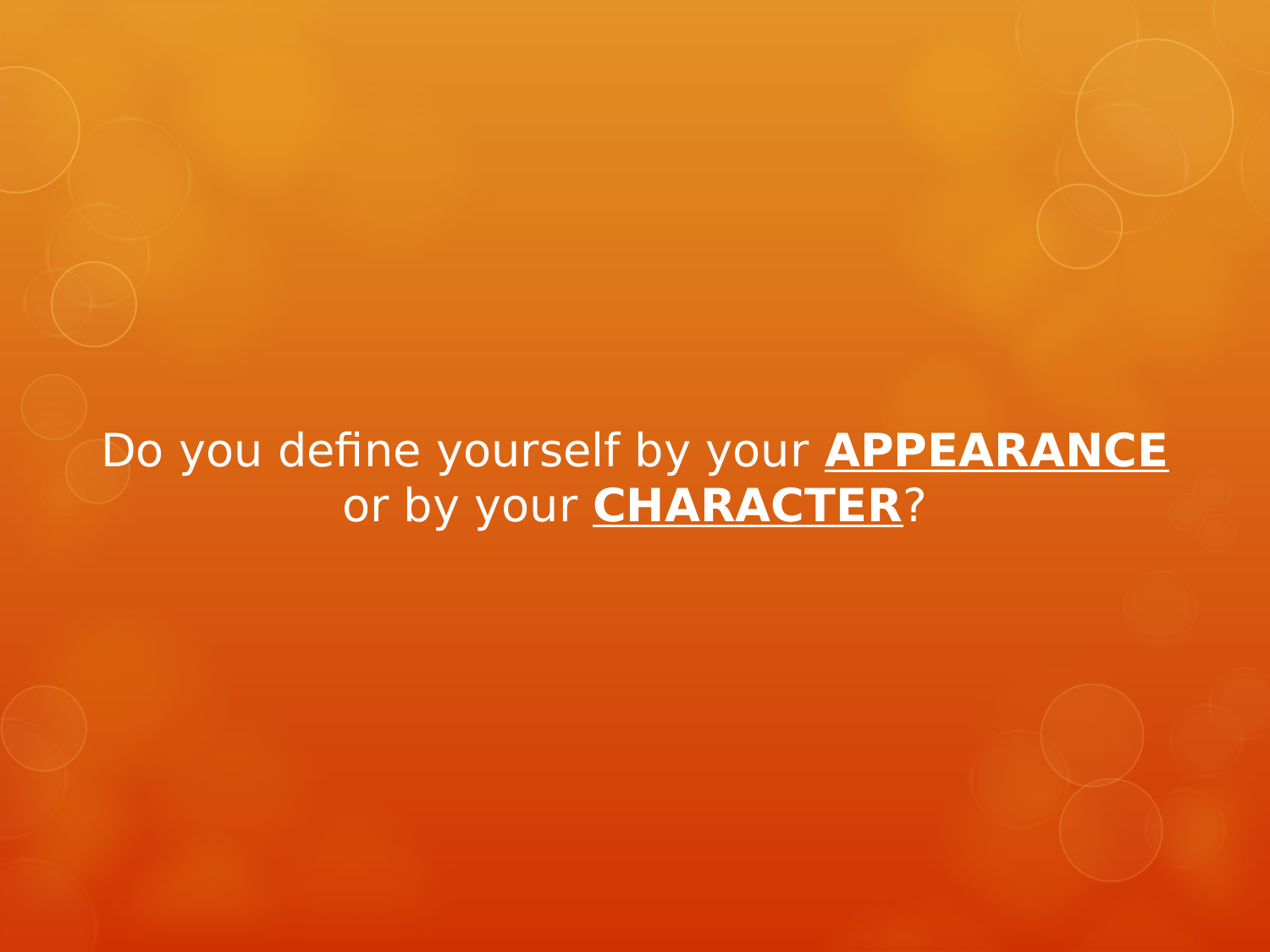

Do you define yourself by your APPEARANCE or by your CHARACTER?